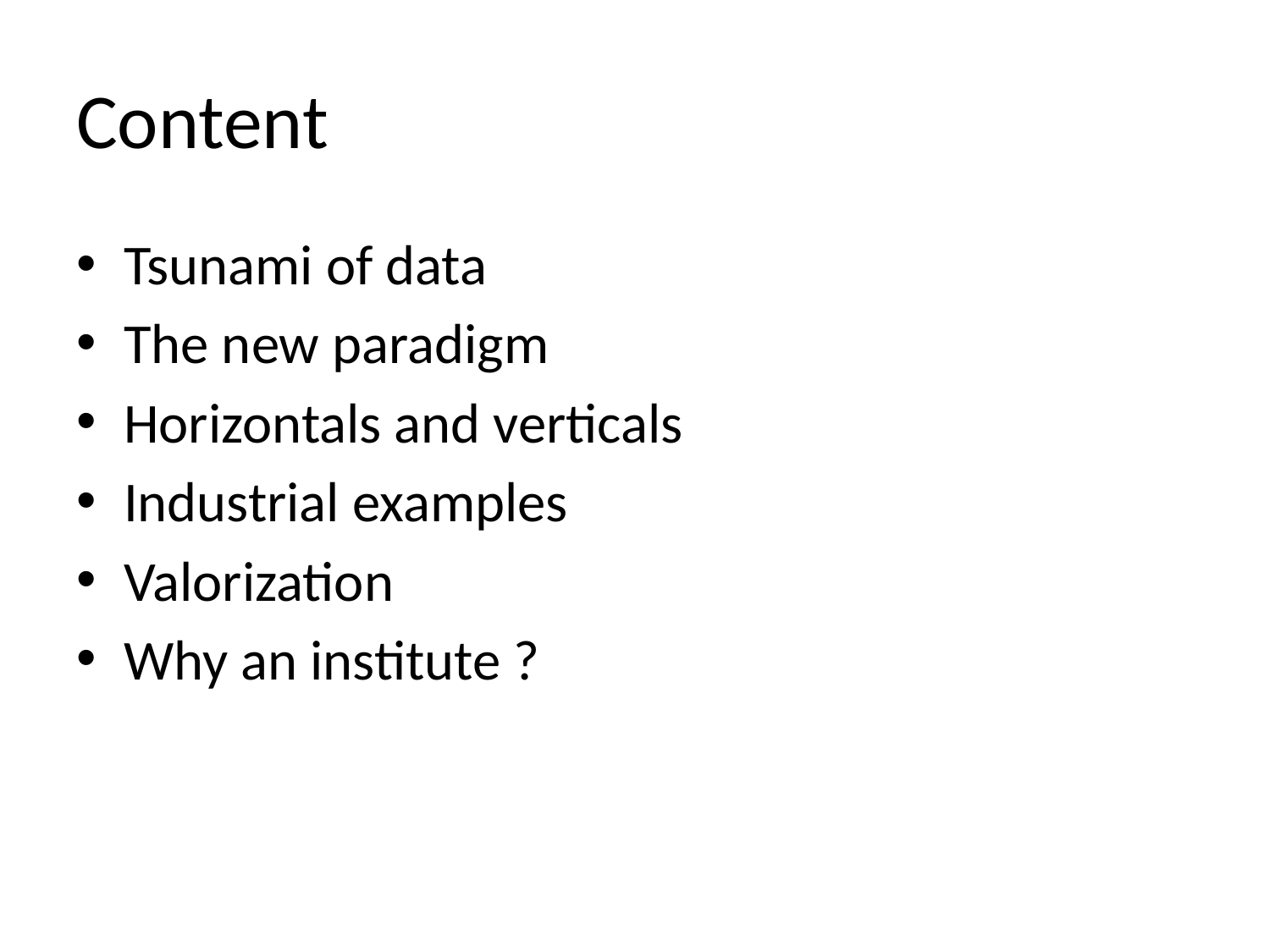

# Content
Tsunami of data
The new paradigm
Horizontals and verticals
Industrial examples
Valorization
Why an institute ?